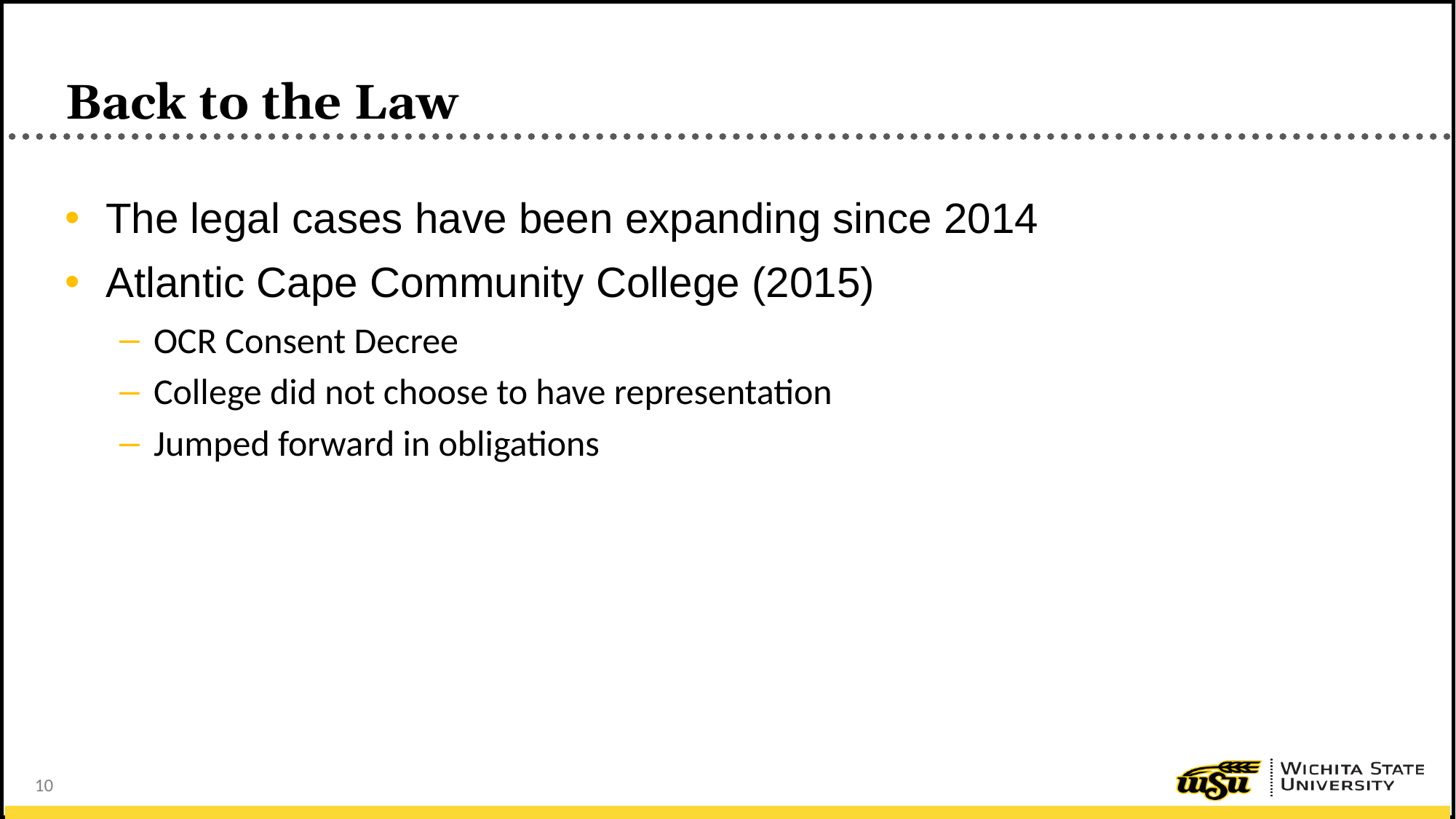

# Back to the Law
The legal cases have been expanding since 2014
Atlantic Cape Community College (2015)
OCR Consent Decree
College did not choose to have representation
Jumped forward in obligations